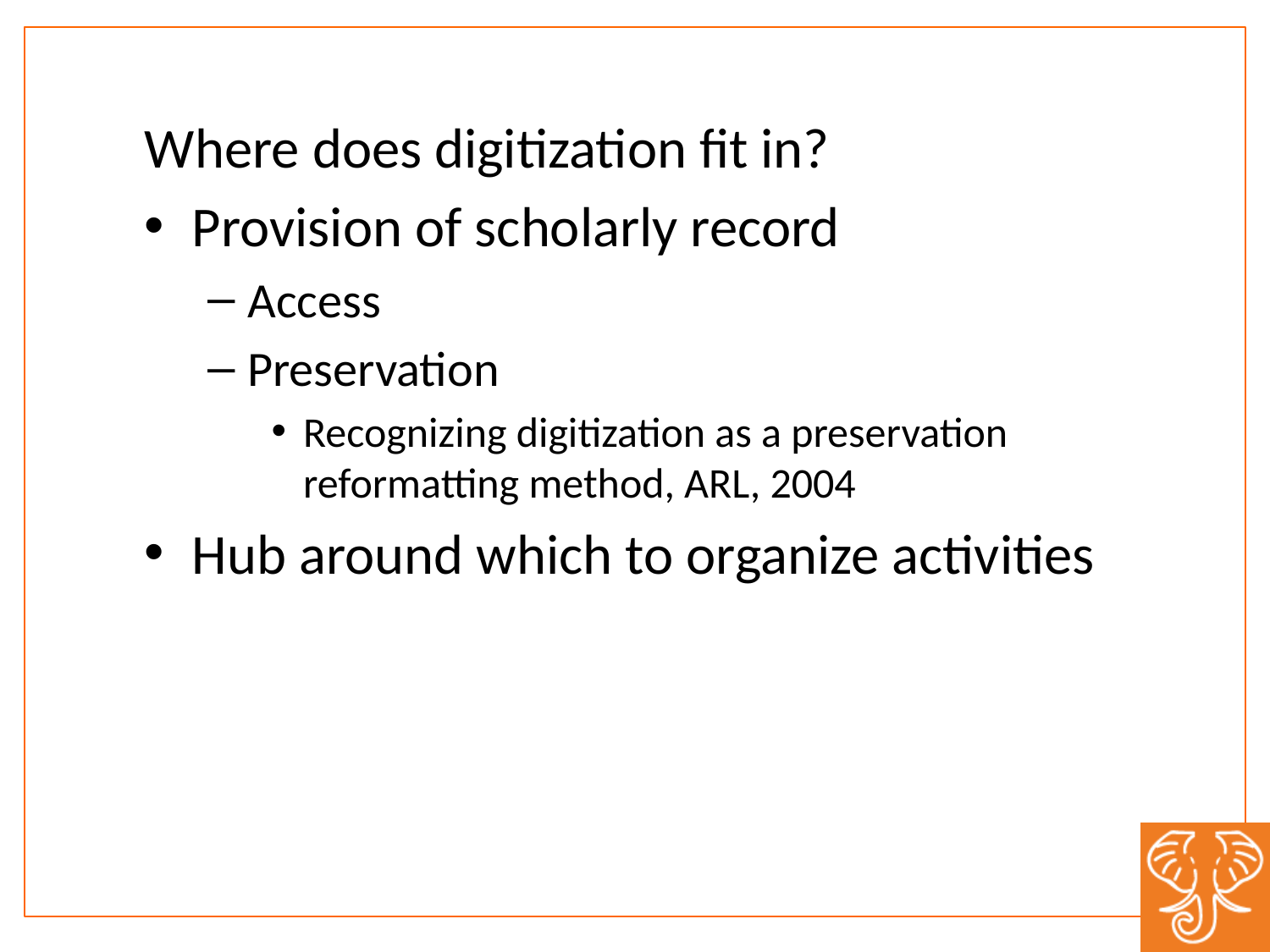

Where does digitization fit in?
Provision of scholarly record
Access
Preservation
Recognizing digitization as a preservation reformatting method, ARL, 2004
Hub around which to organize activities